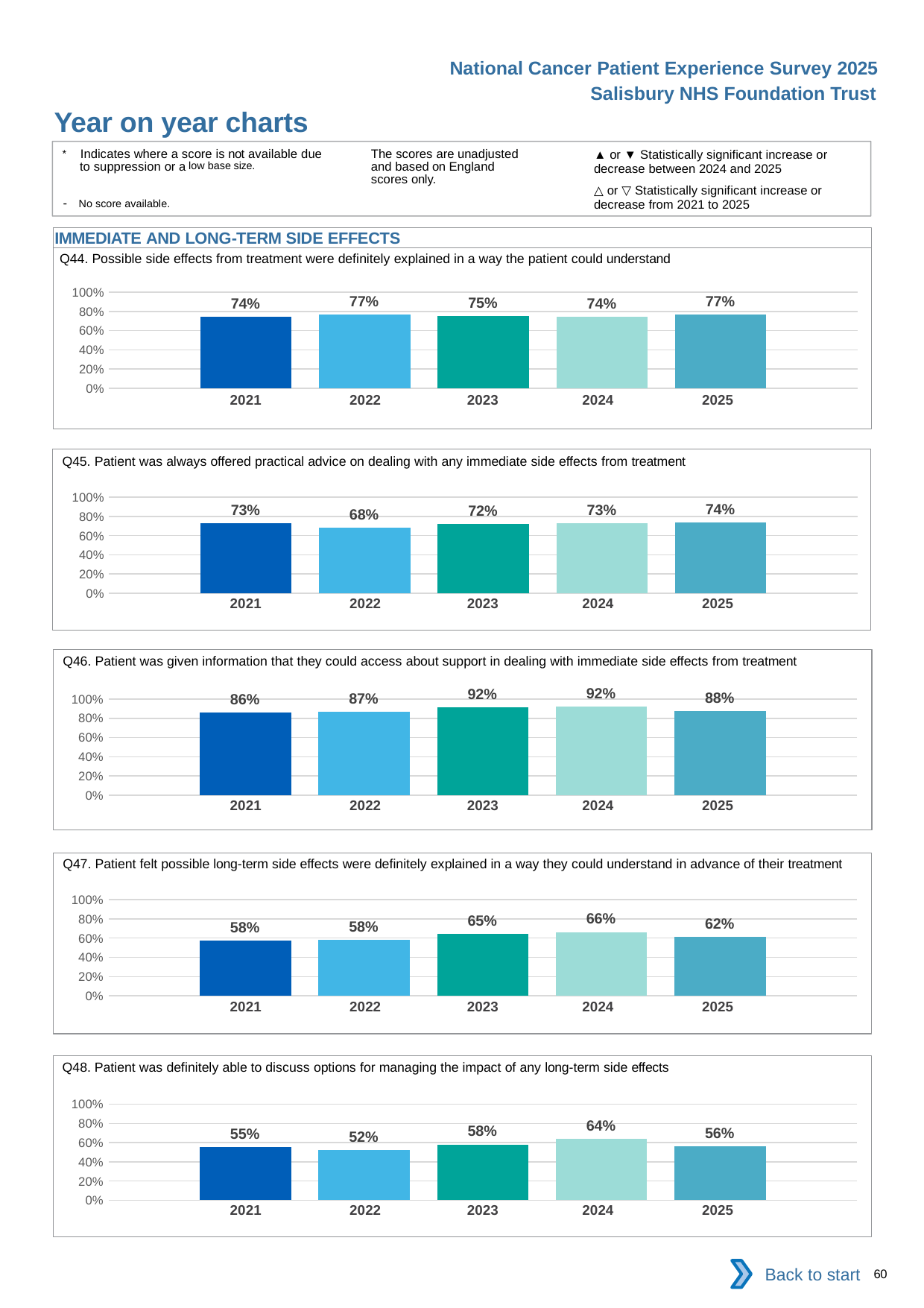

National Cancer Patient Experience Survey 2025
Salisbury NHS Foundation Trust
Year on year charts (10)

The scores are unadjusted and based on England scores only.
*  Indicates where a score is not available due to suppression or a low base size.
- No score available.
▲ or ▼ Statistically significant increase or decrease between 2024 and 2025
△ or ▽ Statistically significant increase or decrease from 2021 to 2025
IMMEDIATE AND LONG-TERM SIDE EFFECTS
Q44. Possible side effects from treatment were definitely explained in a way the patient could understand

### Chart

| Category | 2021 | 2022 | 2023 | 2024 | 2025 |
|---|---|---|---|---|---|
| Category 1 | 0.7438424 | 0.7676057 | 0.7544643 | 0.742671 | 0.7677903 |
| 2021 | 2022 | 2023 | 2024 | 2025 |
| --- | --- | --- | --- | --- |
|  |  |  |  |  |
Q45. Patient was always offered practical advice on dealing with any immediate side effects from treatment

### Chart

| Category | 2021 | 2022 | 2023 | 2024 | 2025 |
|---|---|---|---|---|---|
| Category 1 | 0.7282609 | 0.6807692 | 0.7203792 | 0.7272727 | 0.7389558 |
| 2021 | 2022 | 2023 | 2024 | 2025 |
| --- | --- | --- | --- | --- |
|  |  |  |  |  |
Q46. Patient was given information that they could access about support in dealing with immediate side effects from treatment

### Chart

| Category | 2021 | 2022 | 2023 | 2024 | 2025 |
|---|---|---|---|---|---|
| Category 1 | 0.8601398 | 0.8672986 | 0.9174312 | 0.9244444 | 0.875 |
| 2021 | 2022 | 2023 | 2024 | 2025 |
| --- | --- | --- | --- | --- |
|  |  |  |  |  |
Q47. Patient felt possible long-term side effects were definitely explained in a way they could understand in advance of their treatment

### Chart

| Category | 2021 | 2022 | 2023 | 2024 | 2025 |
|---|---|---|---|---|---|
| Category 1 | 0.5760869 | 0.5823755 | 0.6476191 | 0.6631206 | 0.6170213 |
| 2021 | 2022 | 2023 | 2024 | 2025 |
| --- | --- | --- | --- | --- |
|  |  |  |  |  |
Q48. Patient was definitely able to discuss options for managing the impact of any long-term side effects

### Chart

| Category | 2021 | 2022 | 2023 | 2024 | 2025 |
|---|---|---|---|---|---|
| Category 1 | 0.551282 | 0.5196506 | 0.5810056 | 0.6386555 | 0.5603865 |
| 2021 | 2022 | 2023 | 2024 | 2025 |
| --- | --- | --- | --- | --- |
|  |  |  |  |  |
Back to start

60